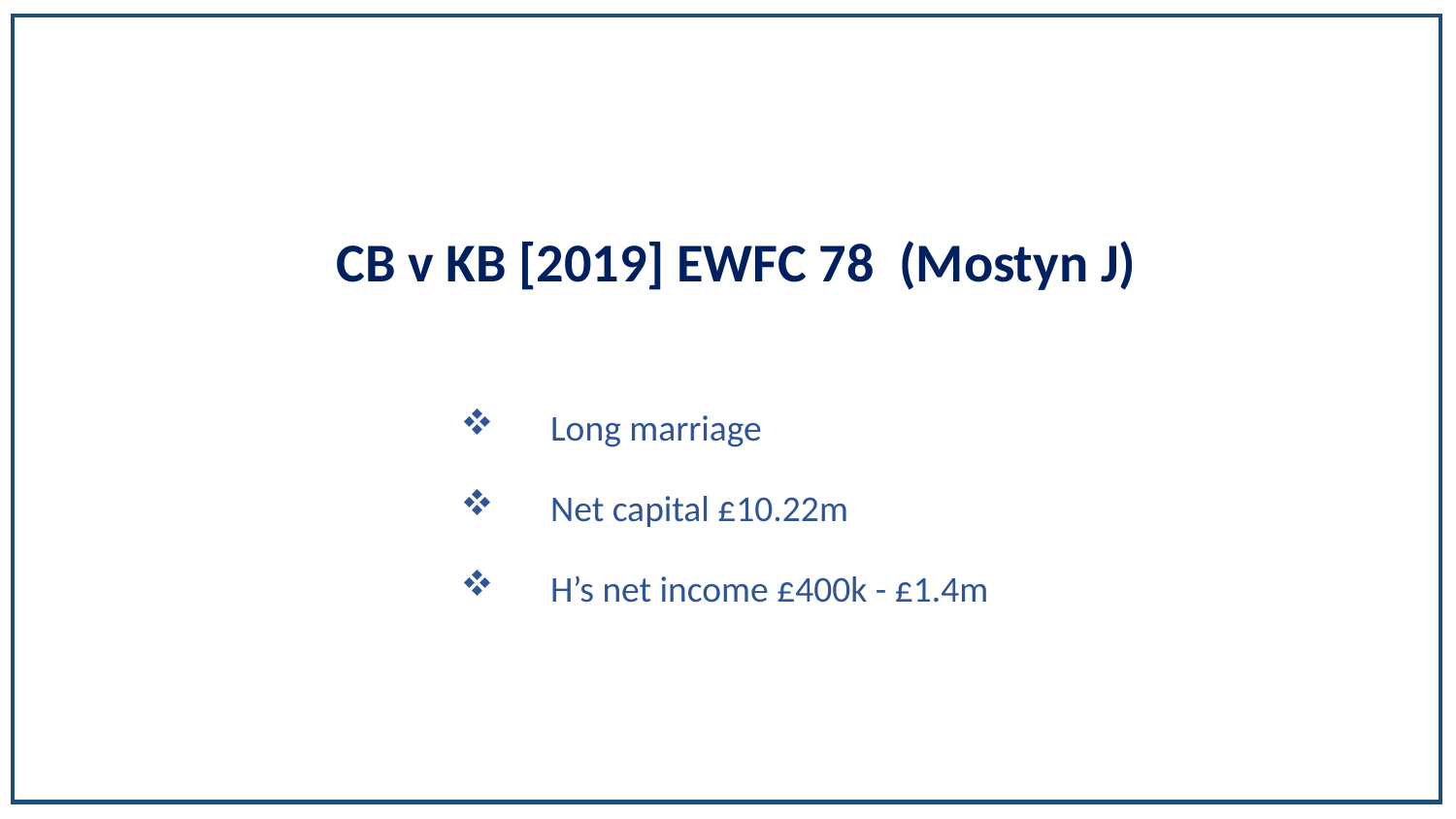

# CB v KB [2019] EWFC 78  (Mostyn J)
Long marriage
Net capital £10.22m
H’s net income £400k - £1.4m